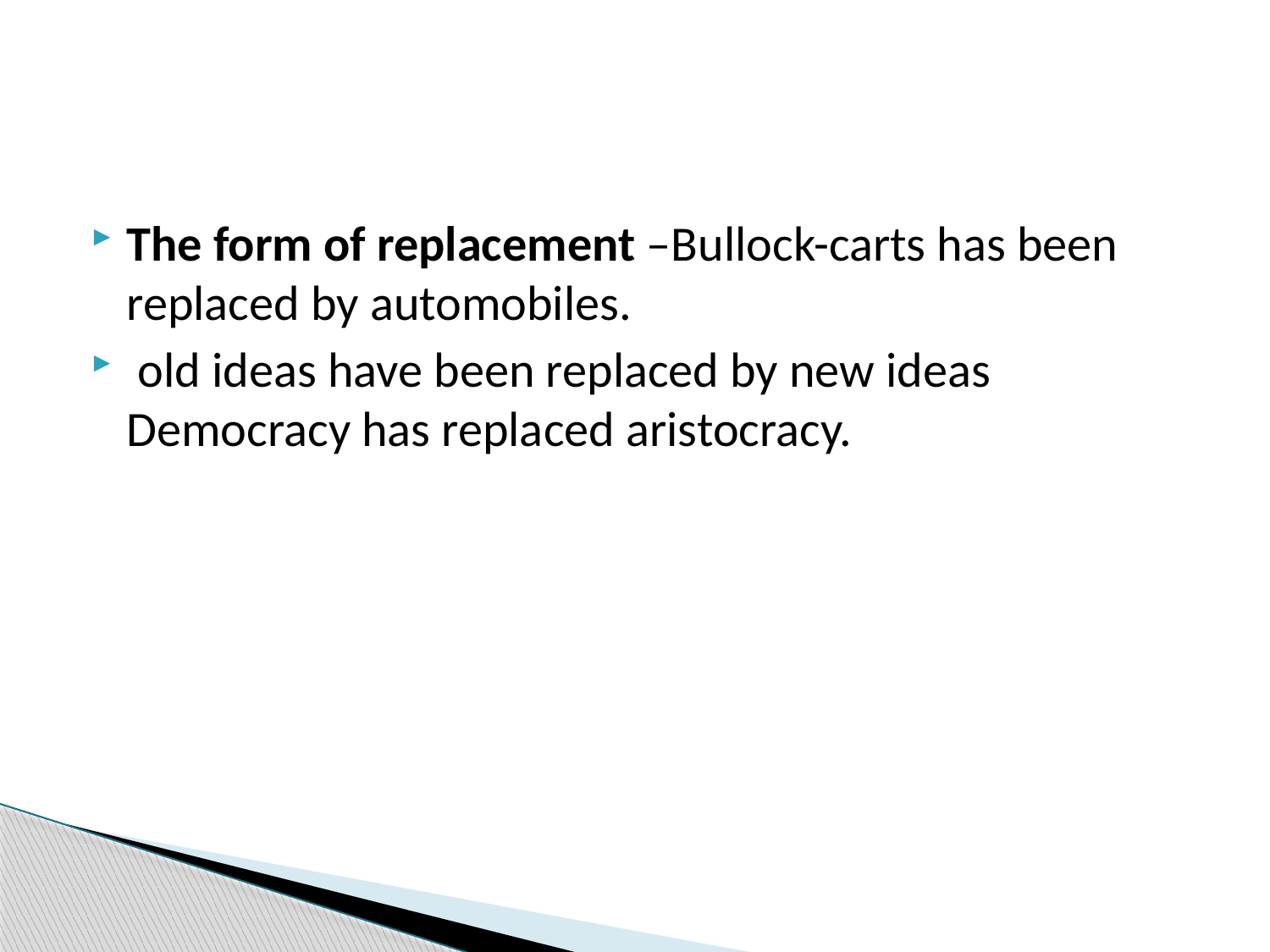

#
The form of replacement –Bullock-carts has been replaced by automobiles.
 old ideas have been replaced by new ideas Democracy has replaced aristocracy.